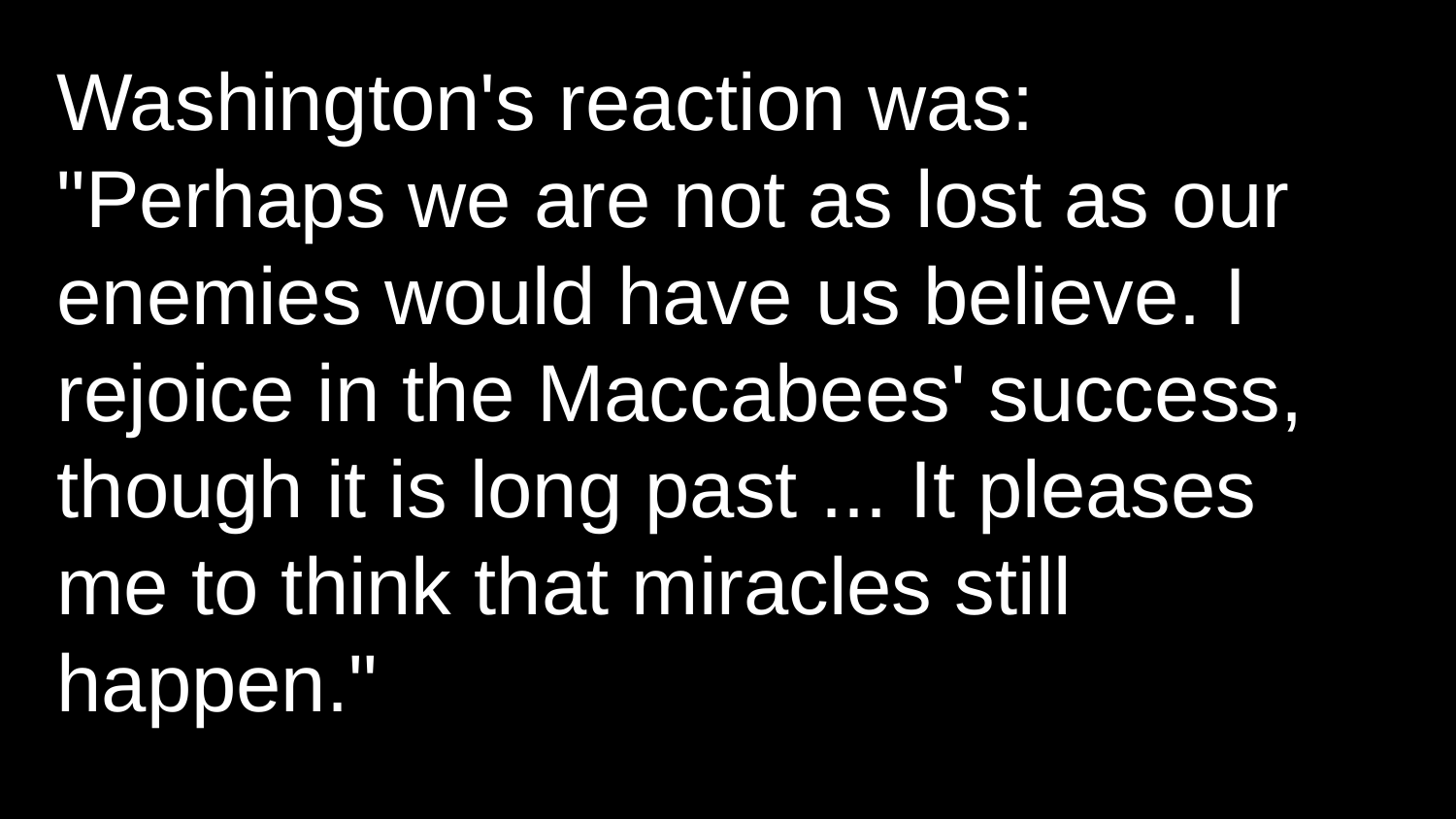

Washington's reaction was: "Perhaps we are not as lost as our enemies would have us believe. I rejoice in the Maccabees' success, though it is long past ... It pleases me to think that miracles still happen."